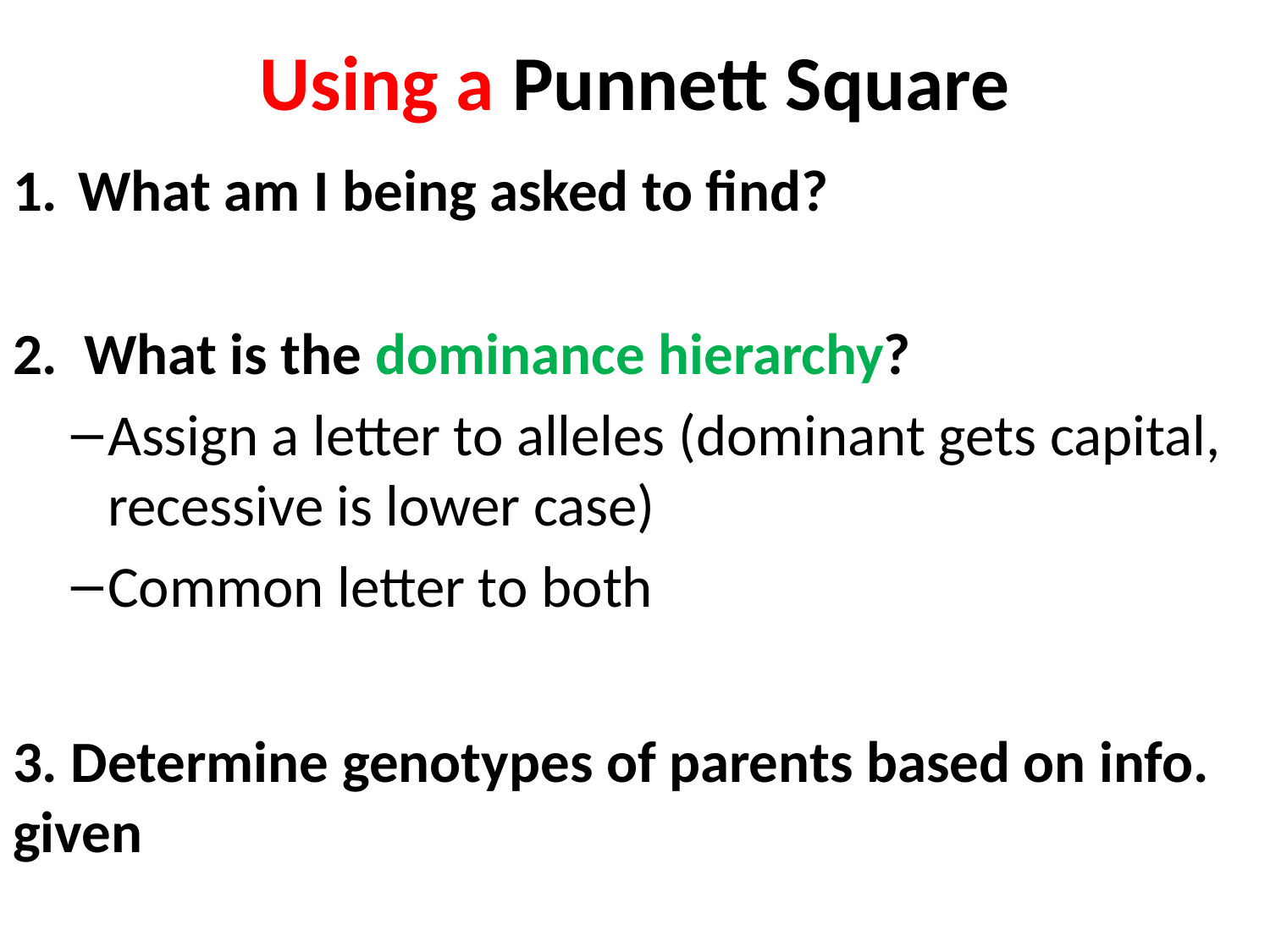

# Using a Punnett Square
What am I being asked to find?

2.  What is the dominance hierarchy?
Assign a letter to alleles (dominant gets capital, recessive is lower case)
Common letter to both

3. Determine genotypes of parents based on info. given